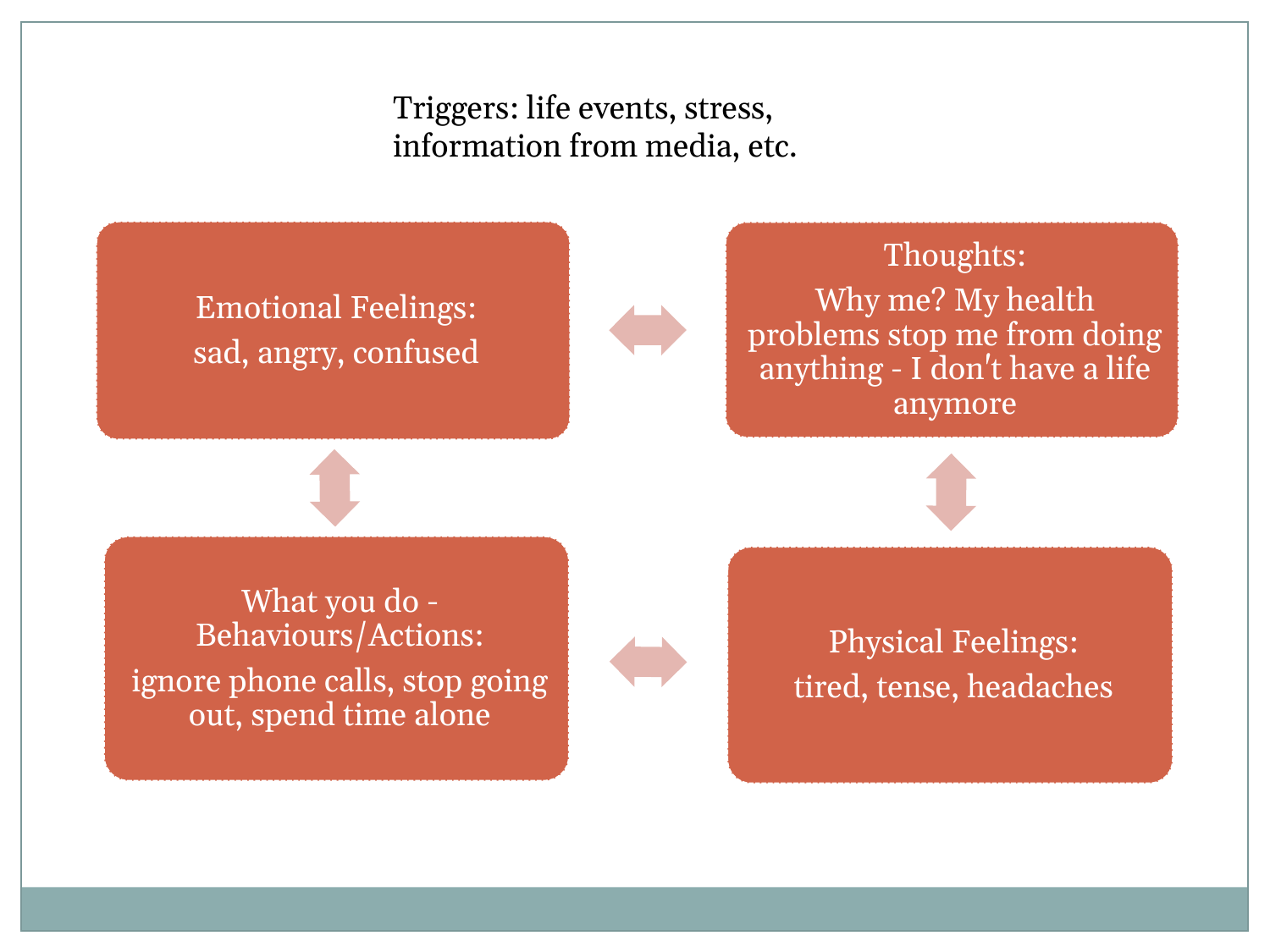

Triggers: life events, stress, information from media, etc.
Emotional Feelings:
sad, angry, confused

Thoughts:
Why me? My health problems stop me from doing anything - I don't have a life anymore

Physical Feelings:
tired, tense, headaches

What you do - Behaviours/Actions:
ignore phone calls, stop going out, spend time alone